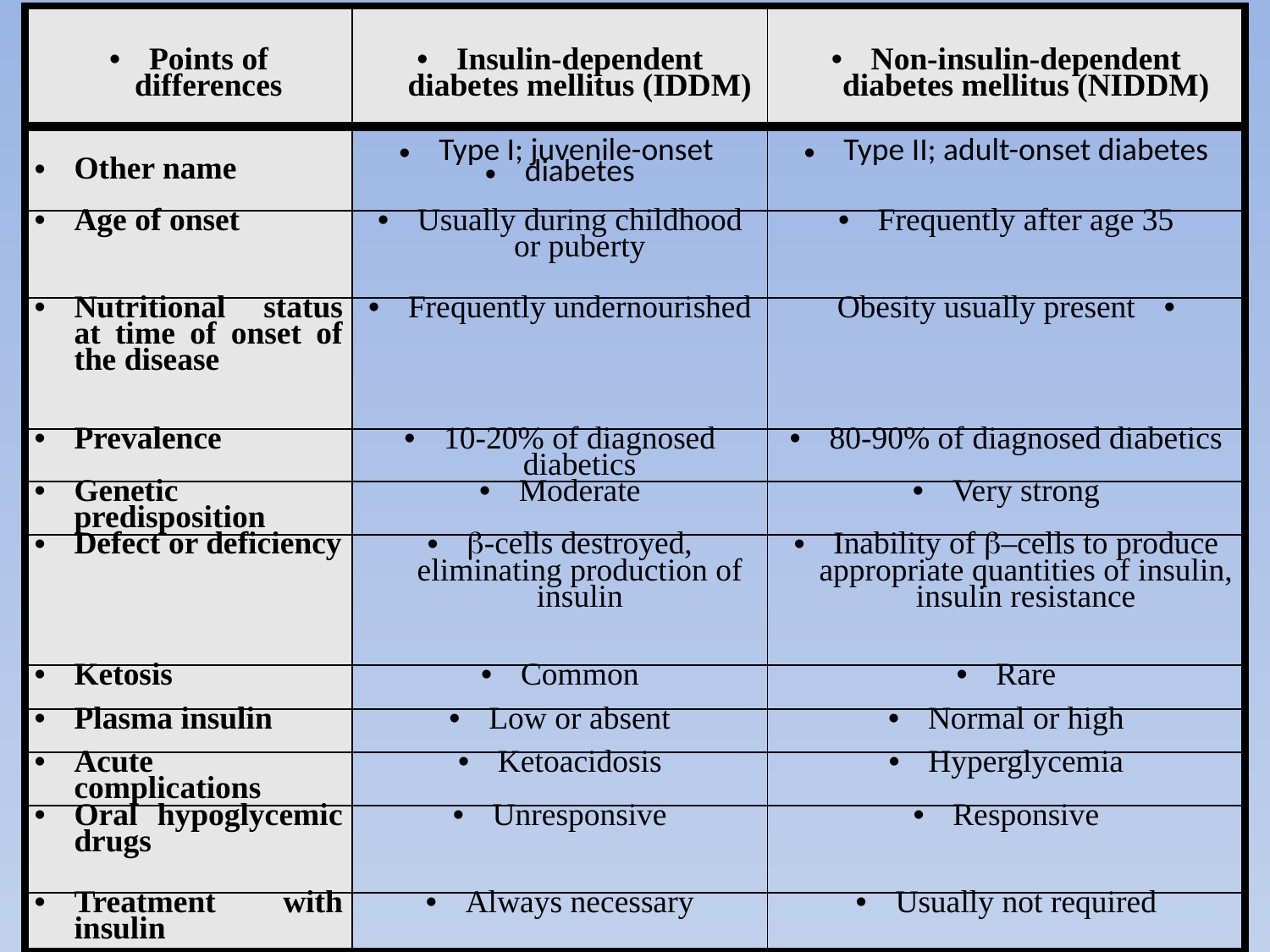

| Points of differences | Insulin-dependent diabetes mellitus (IDDM) | Non-insulin-dependent diabetes mellitus (NIDDM) |
| --- | --- | --- |
| Other name | Type I; juvenile-onset diabetes | Type II; adult-onset diabetes |
| Age of onset | Usually during childhood or puberty | Frequently after age 35 |
| Nutritional status at time of onset of the disease | Frequently undernourished | Obesity usually present |
| Prevalence | 10-20% of diagnosed diabetics | 80-90% of diagnosed diabetics |
| Genetic predisposition | Moderate | Very strong |
| Defect or deficiency | β-cells destroyed, eliminating production of insulin | Inability of β–cells to produce appropriate quantities of insulin, insulin resistance |
| Ketosis | Common | Rare |
| Plasma insulin | Low or absent | Normal or high |
| Acute complications | Ketoacidosis | Hyperglycemia |
| Oral hypoglycemic drugs | Unresponsive | Responsive |
| Treatment with insulin | Always necessary | Usually not required |